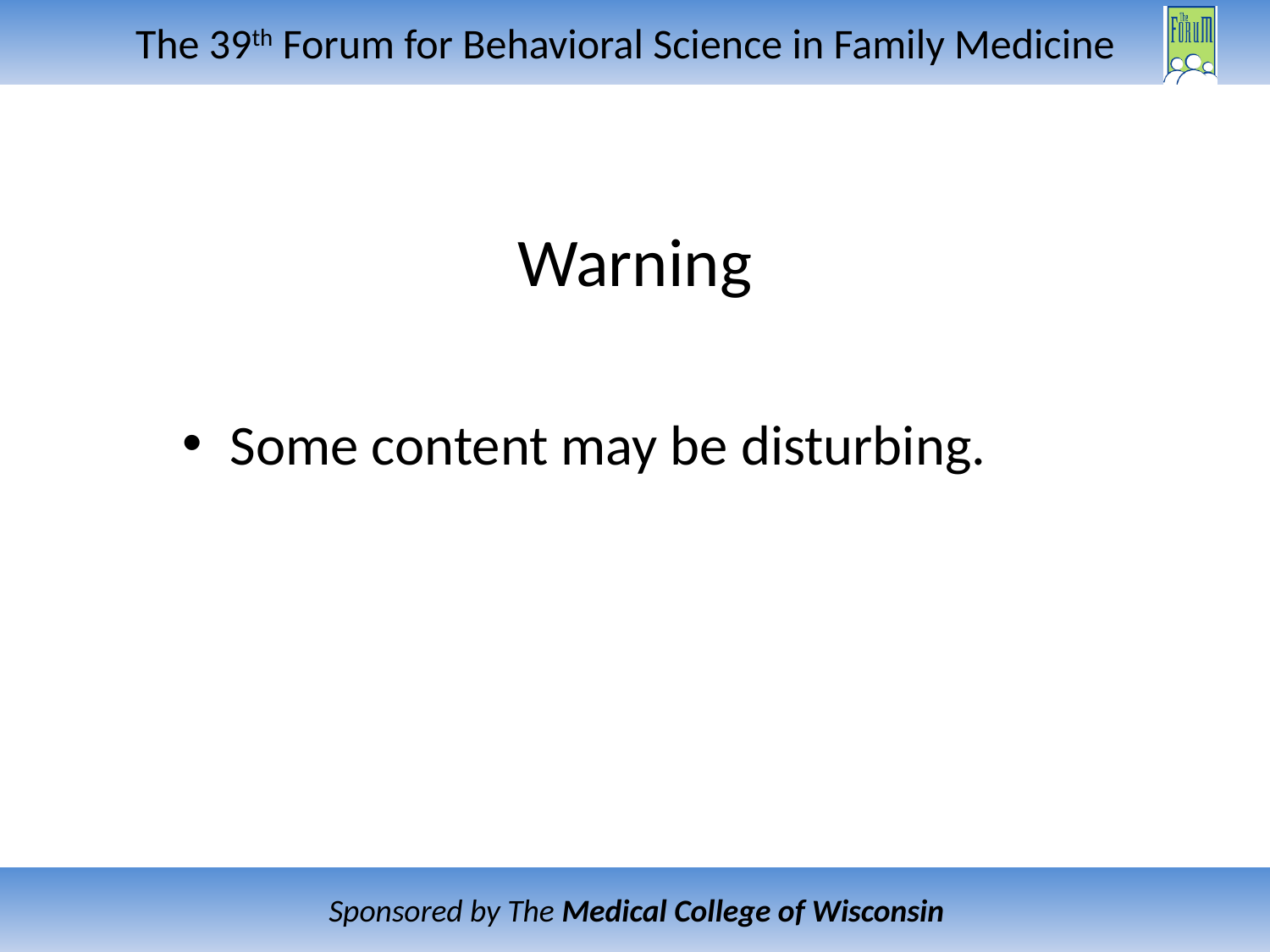

# Warning
Some content may be disturbing.